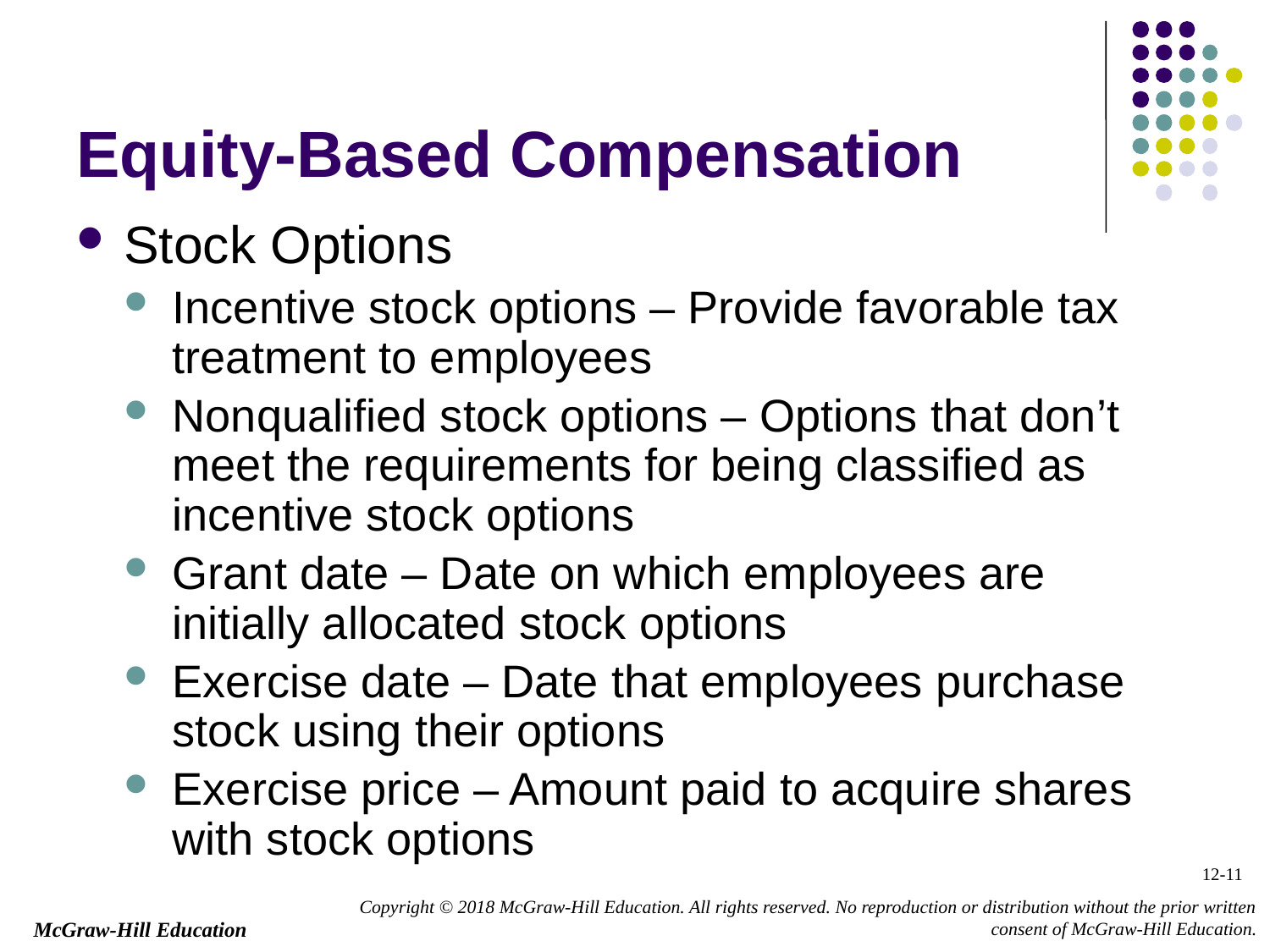

# Equity-Based Compensation
Stock Options
Incentive stock options – Provide favorable tax treatment to employees
Nonqualified stock options – Options that don’t meet the requirements for being classified as incentive stock options
Grant date – Date on which employees are initially allocated stock options
Exercise date – Date that employees purchase stock using their options
Exercise price – Amount paid to acquire shares with stock options